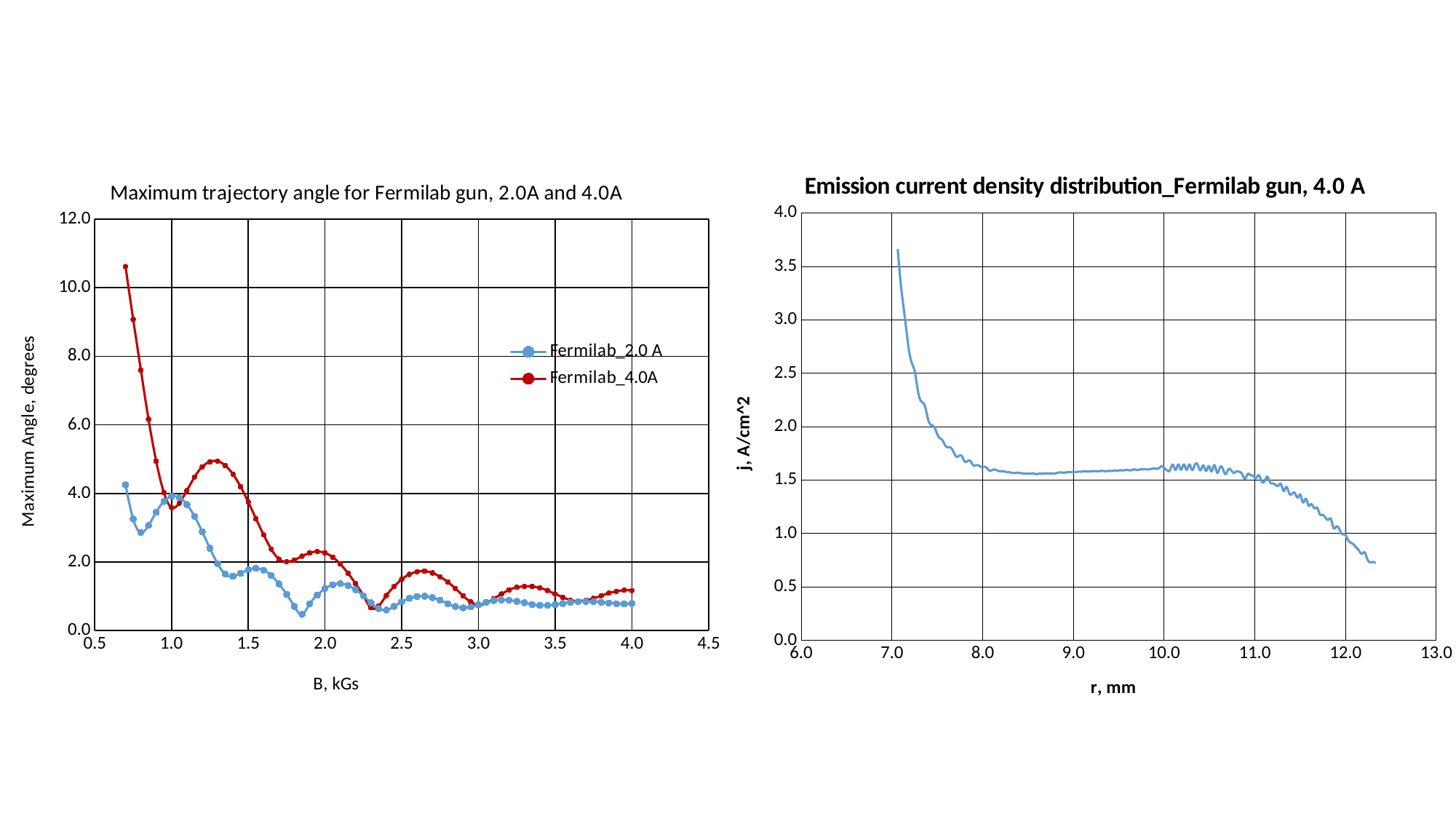

### Chart: Emission current density distribution_Fermilab gun, 4.0 A

| Category | j |
|---|---|

### Chart: Maximum trajectory angle for Fermilab gun, 2.0A and 4.0A

| Category | Fermilab_2.0 A | Fermilab_4.0A |
|---|---|---|